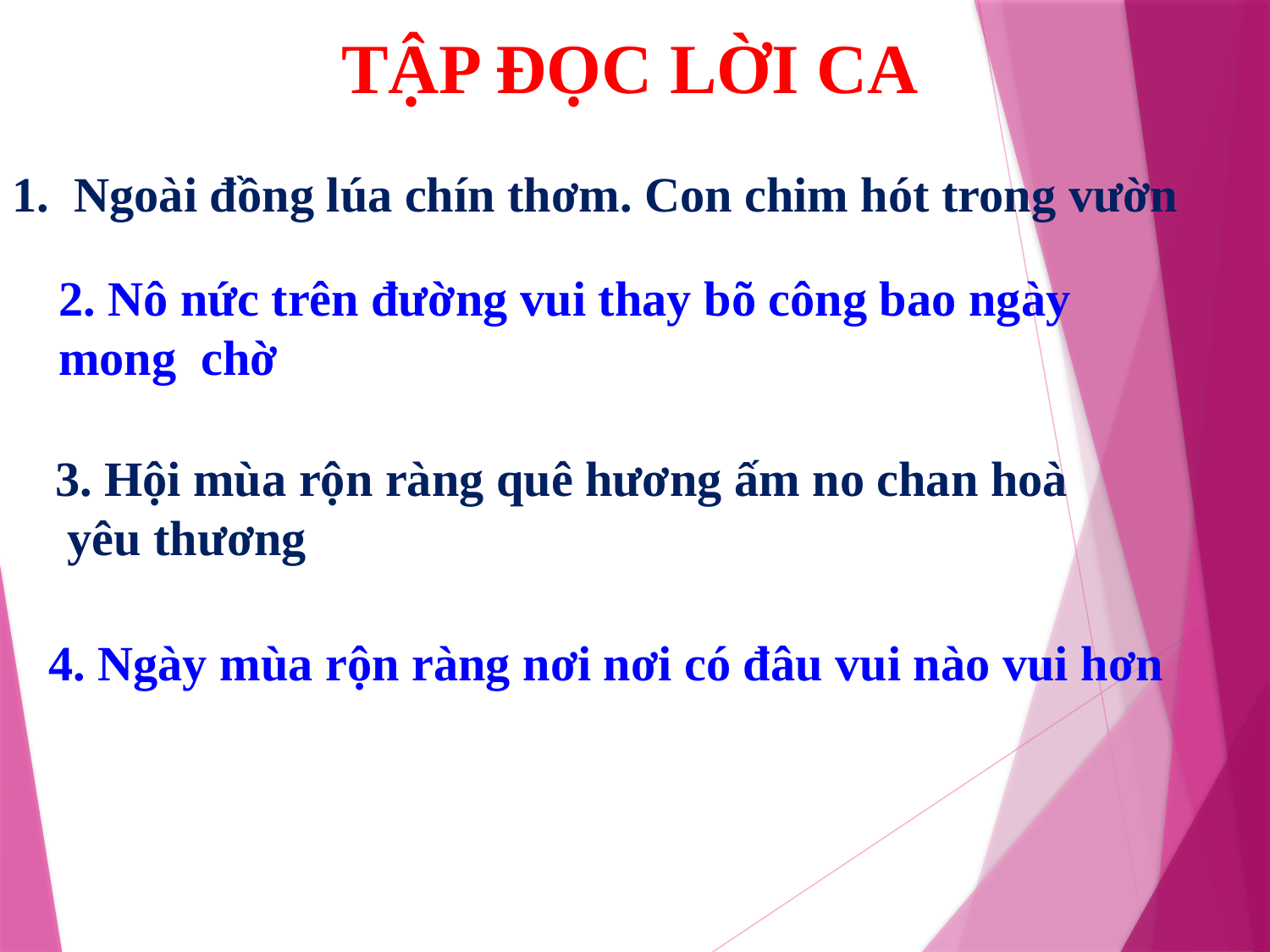

Tập đọc lời ca
1.  Ngoài đồng lúa chín thơm. Con chim hót trong vườn
2. Nô nức trên đường vui thay bõ công bao ngày
mong  chờ
3. Hội mùa rộn ràng quê hương ấm no chan hoà
 yêu thương
4. Ngày mùa rộn ràng nơi nơi có đâu vui nào vui hơn